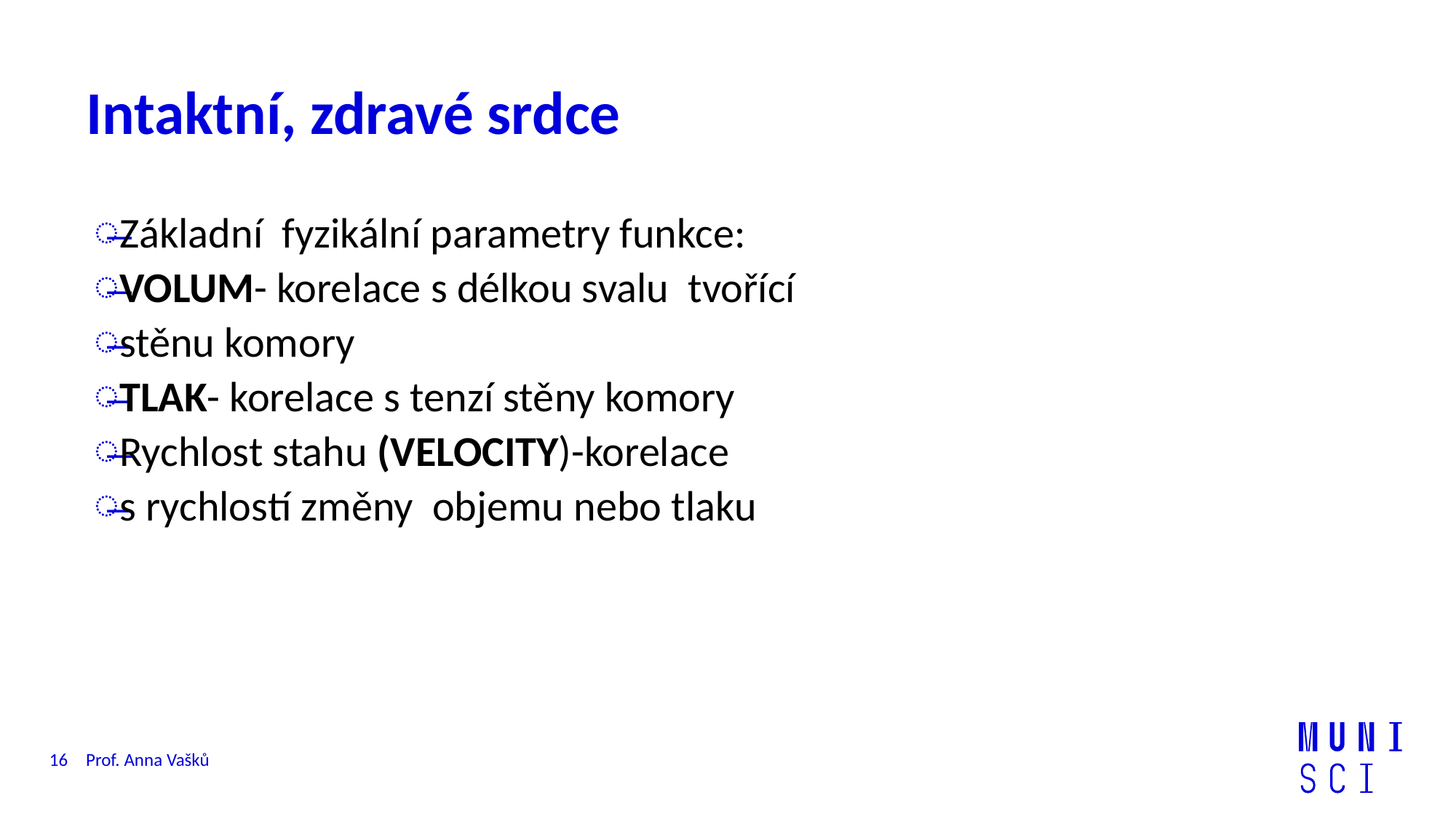

# Intaktní, zdravé srdce
Základní  fyzikální parametry funkce:
VOLUM- korelace s délkou svalu  tvořící
stěnu komory
TLAK- korelace s tenzí stěny komory
Rychlost stahu (VELOCITY)-korelace
s rychlostí změny  objemu nebo tlaku
16
Prof. Anna Vašků